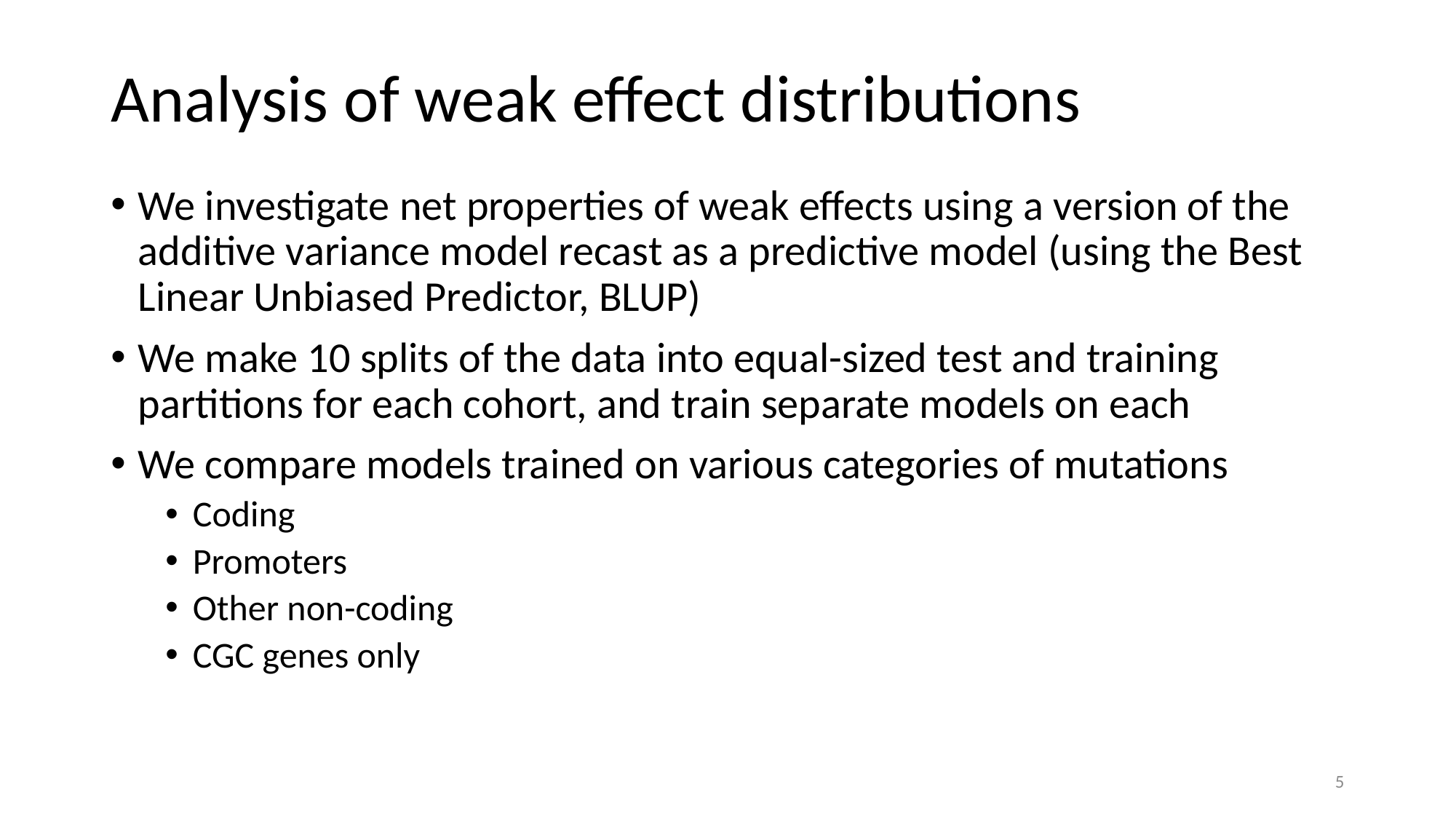

# Analysis of weak effect distributions
We investigate net properties of weak effects using a version of the additive variance model recast as a predictive model (using the Best Linear Unbiased Predictor, BLUP)
We make 10 splits of the data into equal-sized test and training partitions for each cohort, and train separate models on each
We compare models trained on various categories of mutations
Coding
Promoters
Other non-coding
CGC genes only

5